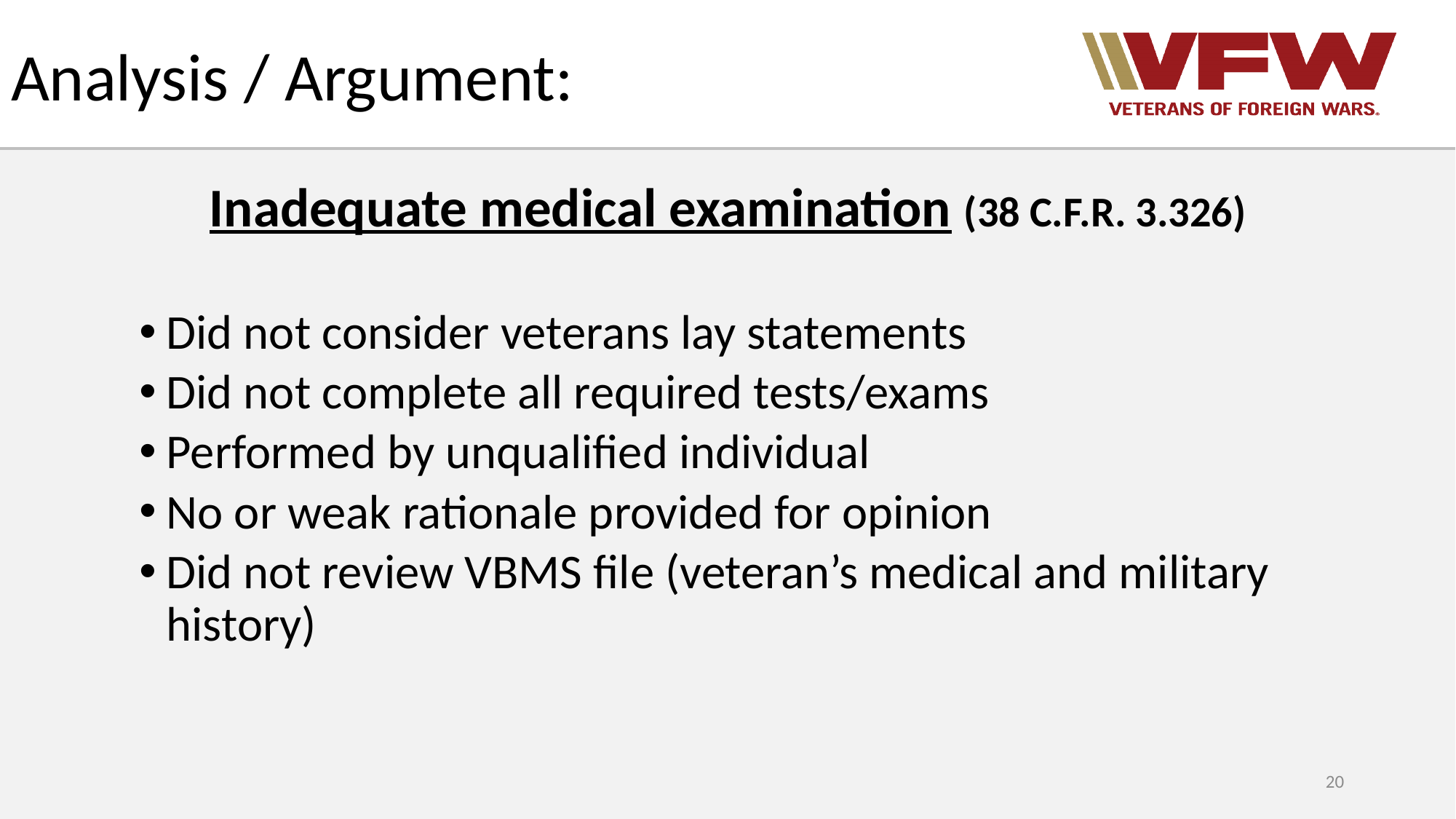

# Analysis / Argument:
Inadequate medical examination (38 C.F.R. 3.326)

Did not consider veterans lay statements
Did not complete all required tests/exams
Performed by unqualified individual
No or weak rationale provided for opinion
Did not review VBMS file (veteran’s medical and military history)

20